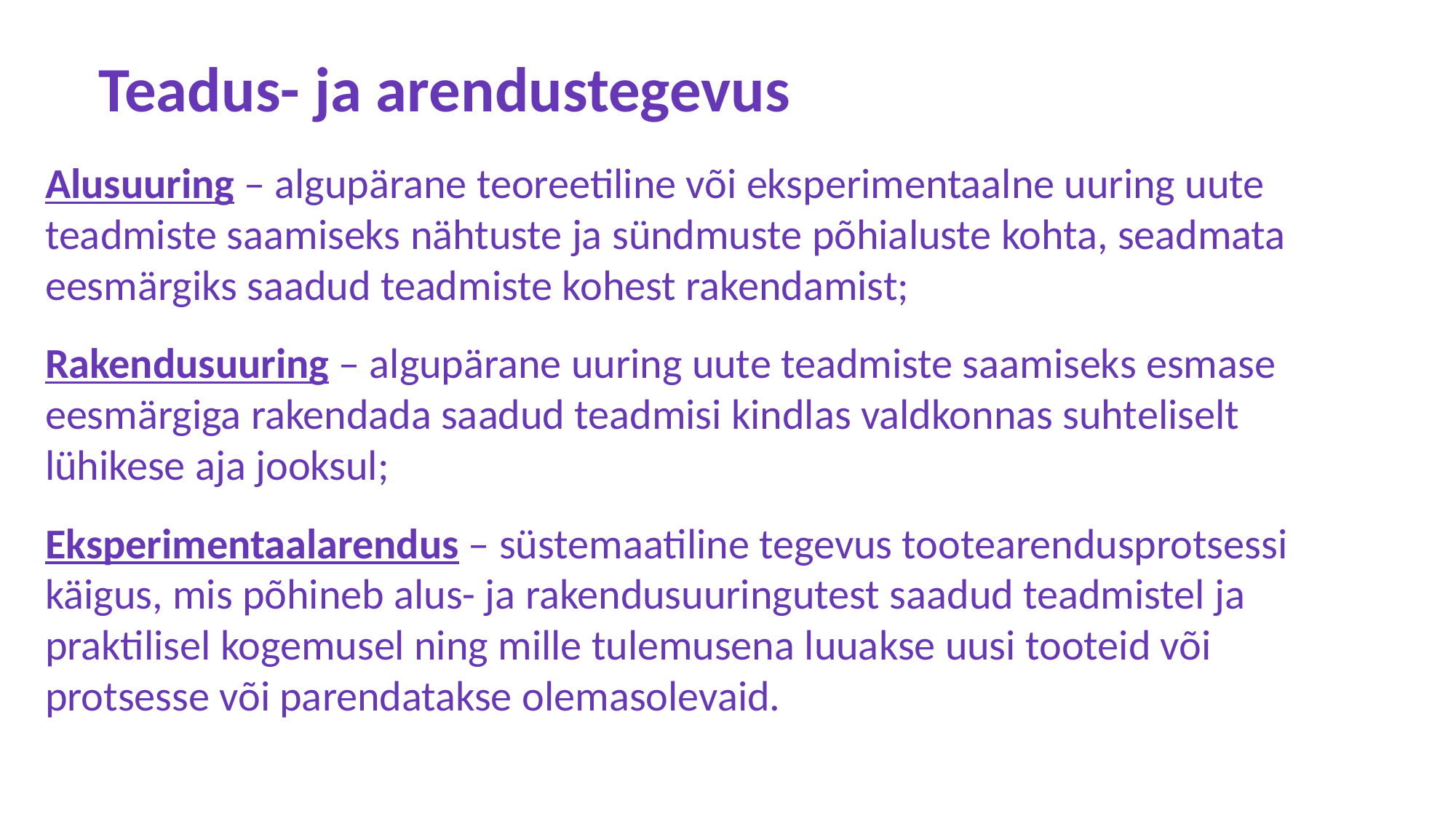

Teadus- ja arendustegevus

Alusuuring – algupärane teoreetiline või eksperimentaalne uuring uute teadmiste saamiseks nähtuste ja sündmuste põhialuste kohta, seadmata eesmärgiks saadud teadmiste kohest rakendamist;
Rakendusuuring – algupärane uuring uute teadmiste saamiseks esmase eesmärgiga rakendada saadud teadmisi kindlas valdkonnas suhteliselt lühikese aja jooksul;
Eksperimentaalarendus – süstemaatiline tegevus tootearendusprotsessi käigus, mis põhineb alus- ja rakendusuuringutest saadud teadmistel ja praktilisel kogemusel ning mille tulemusena luuakse uusi tooteid või protsesse või parendatakse olemasolevaid.